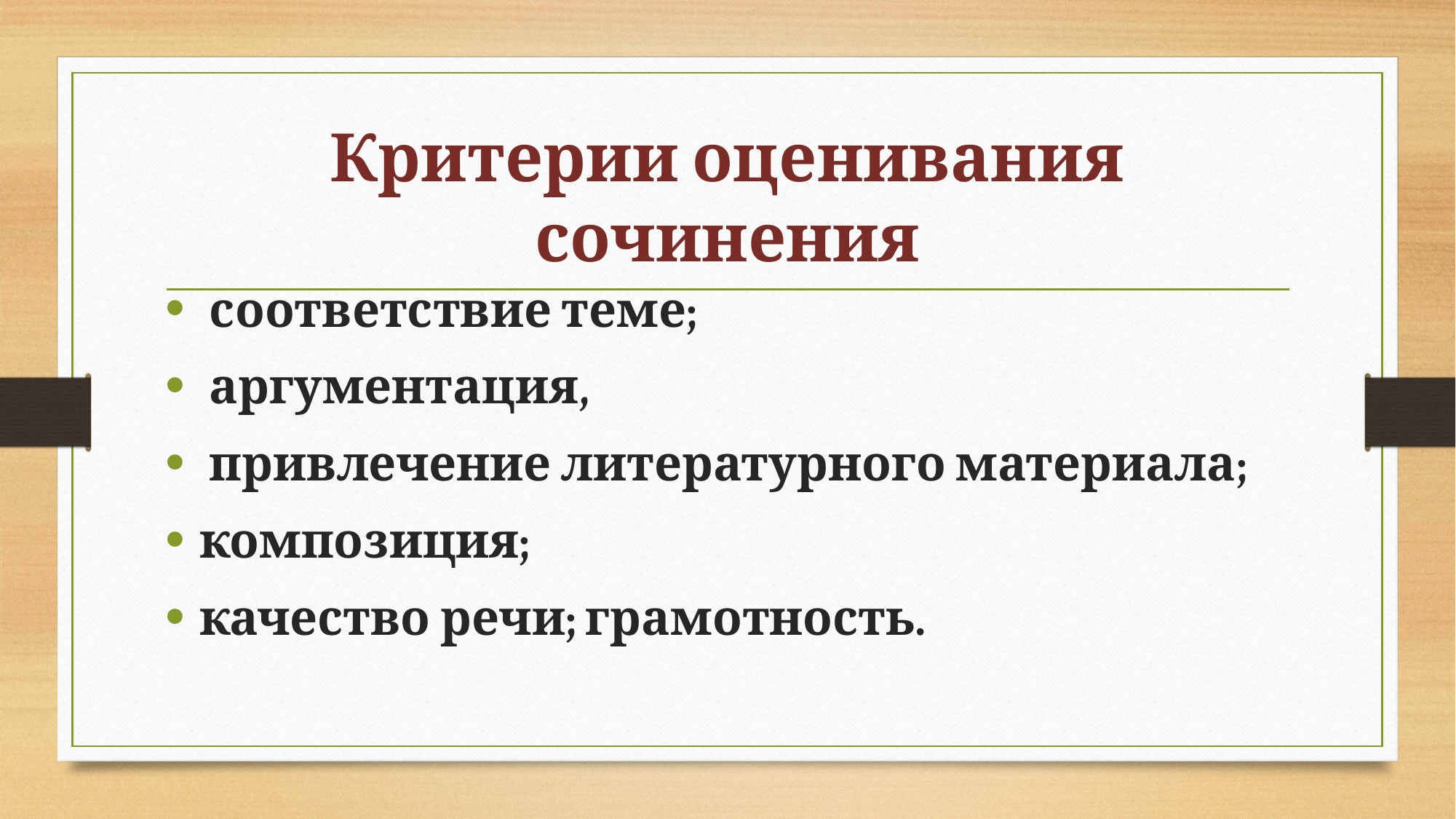

# Критерии оценивания сочинения
 соответствие теме;
 аргументация,
 привлечение литературного материала;
композиция;
качество речи; грамотность.